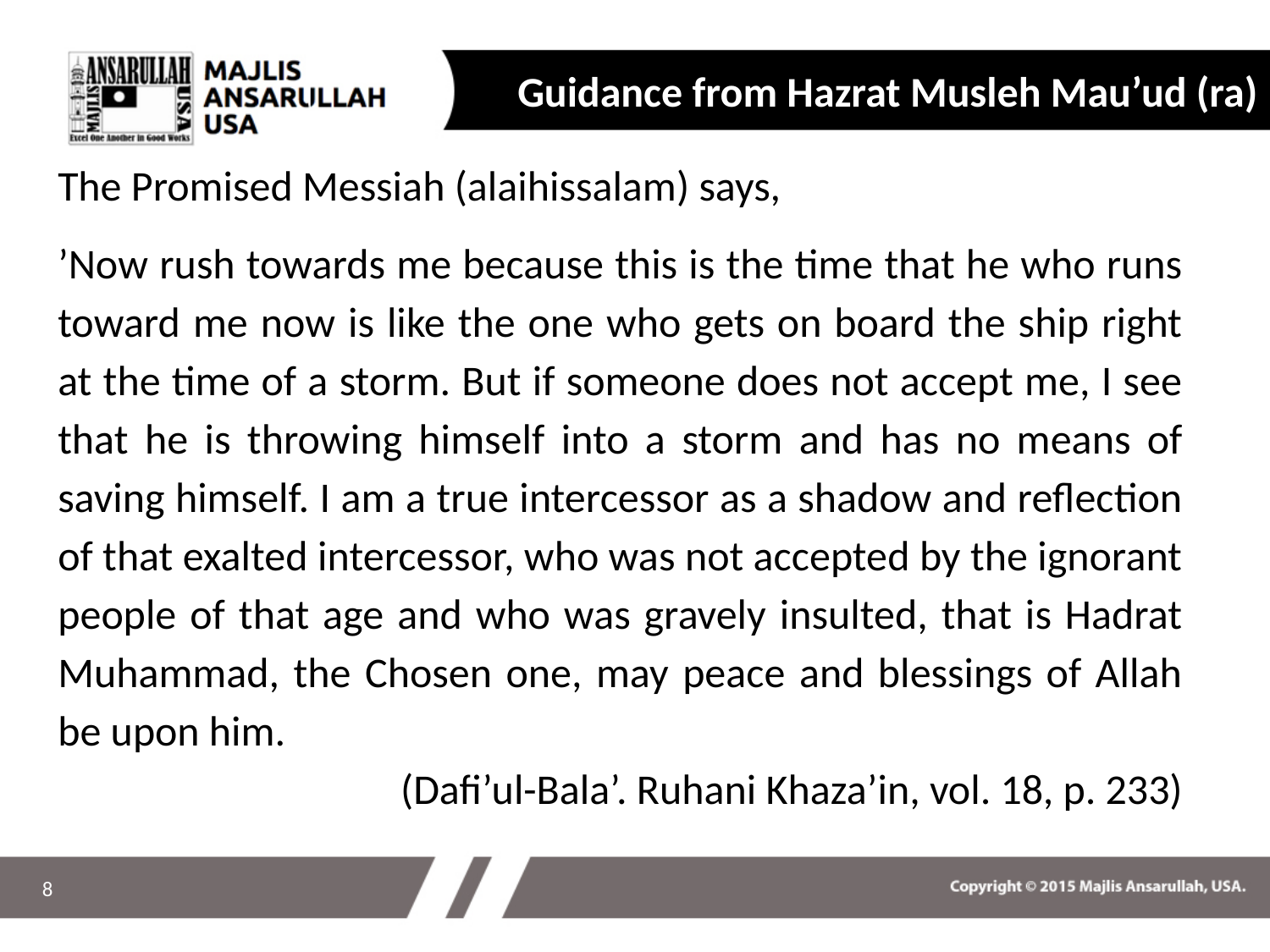

Guidance from Hazrat Musleh Mau’ud (ra)
The Promised Messiah (alaihissalam) says,

’Now rush towards me because this is the time that he who runs toward me now is like the one who gets on board the ship right at the time of a storm. But if someone does not accept me, I see that he is throwing himself into a storm and has no means of saving himself. I am a true intercessor as a shadow and reflection of that exalted intercessor, who was not accepted by the ignorant people of that age and who was gravely insulted, that is Hadrat Muhammad, the Chosen one, may peace and blessings of Allah be upon him.
(Dafi’ul-Bala’. Ruhani Khaza’in, vol. 18, p. 233)
8